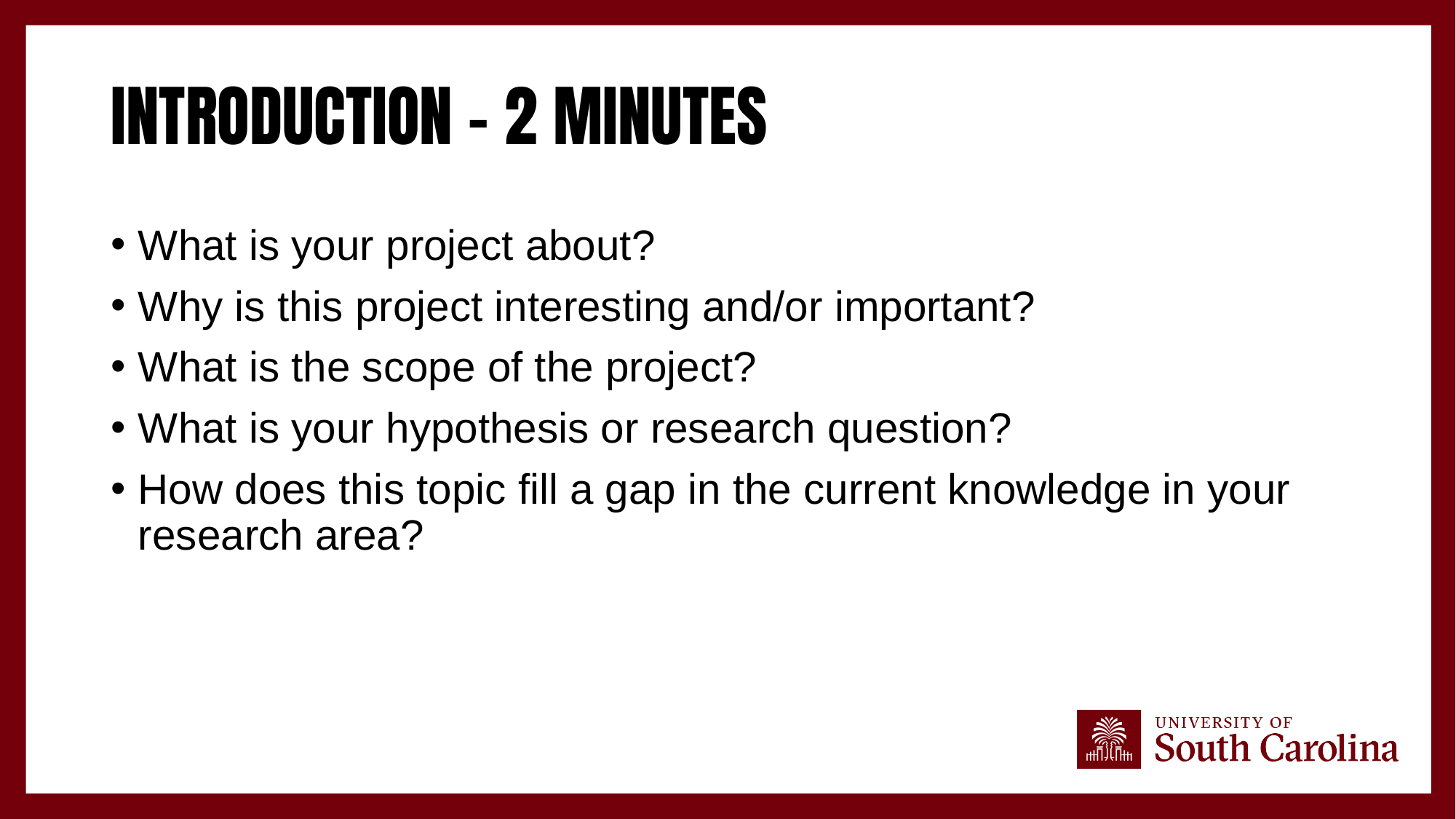

# Introduction – 2 minutes
What is your project about?
Why is this project interesting and/or important?
What is the scope of the project?
What is your hypothesis or research question?
How does this topic fill a gap in the current knowledge in your research area?